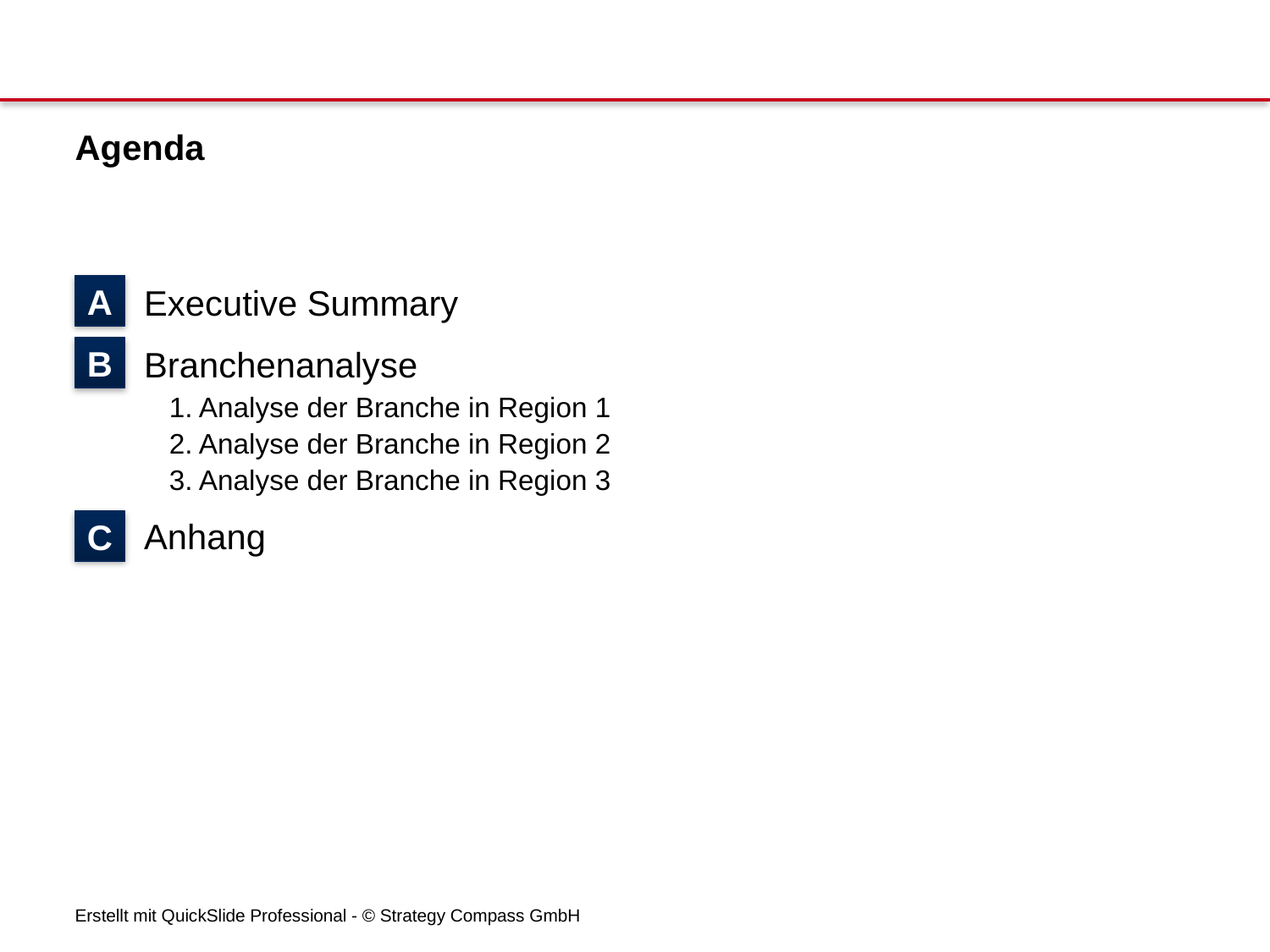

# Agenda
Executive Summary
Branchenanalyse
	1. Analyse der Branche in Region 1
	2. Analyse der Branche in Region 2
	3. Analyse der Branche in Region 3
Anhang

A
B
C